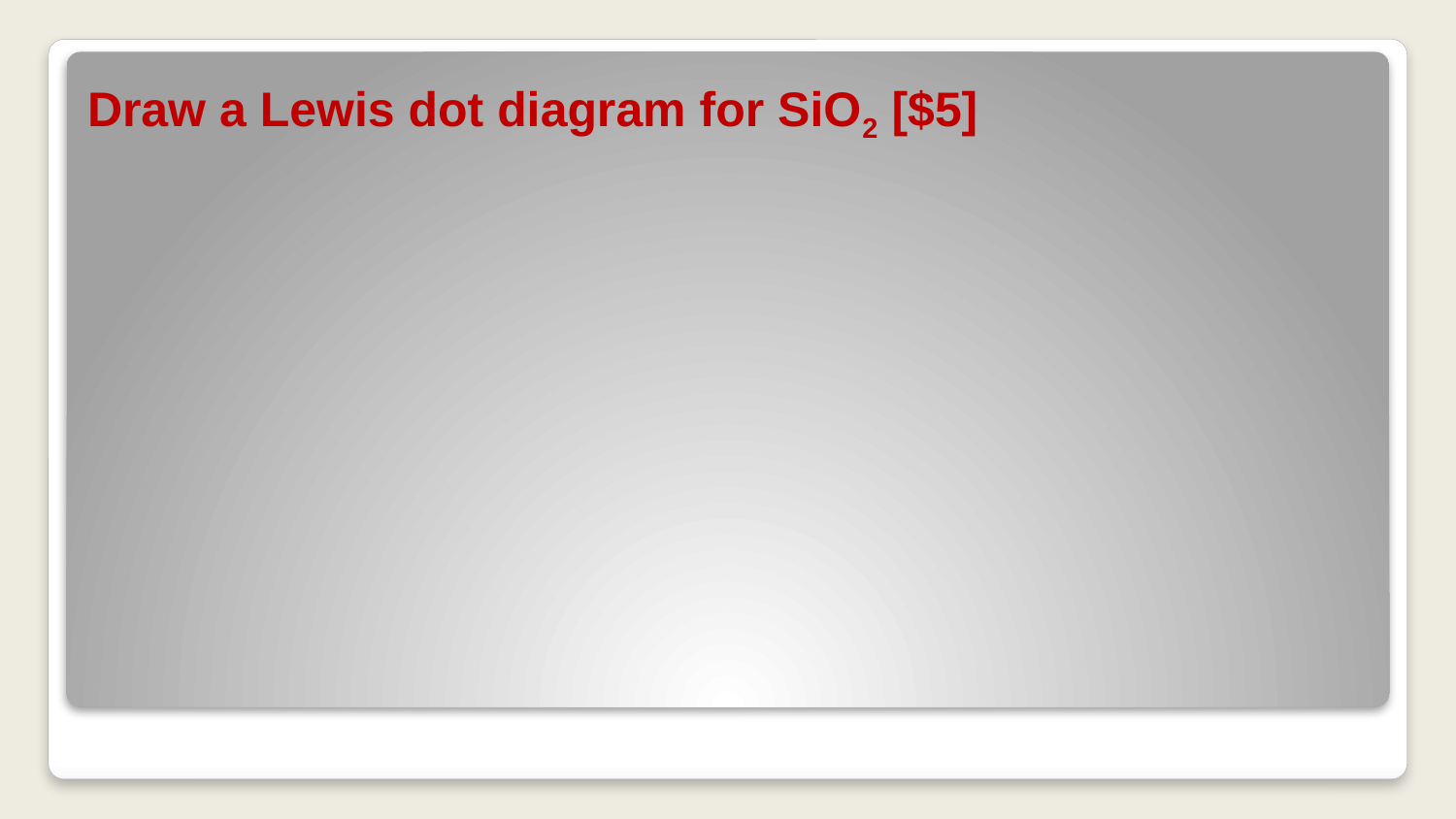

# Draw a Lewis dot diagram for SiO2 [$5]